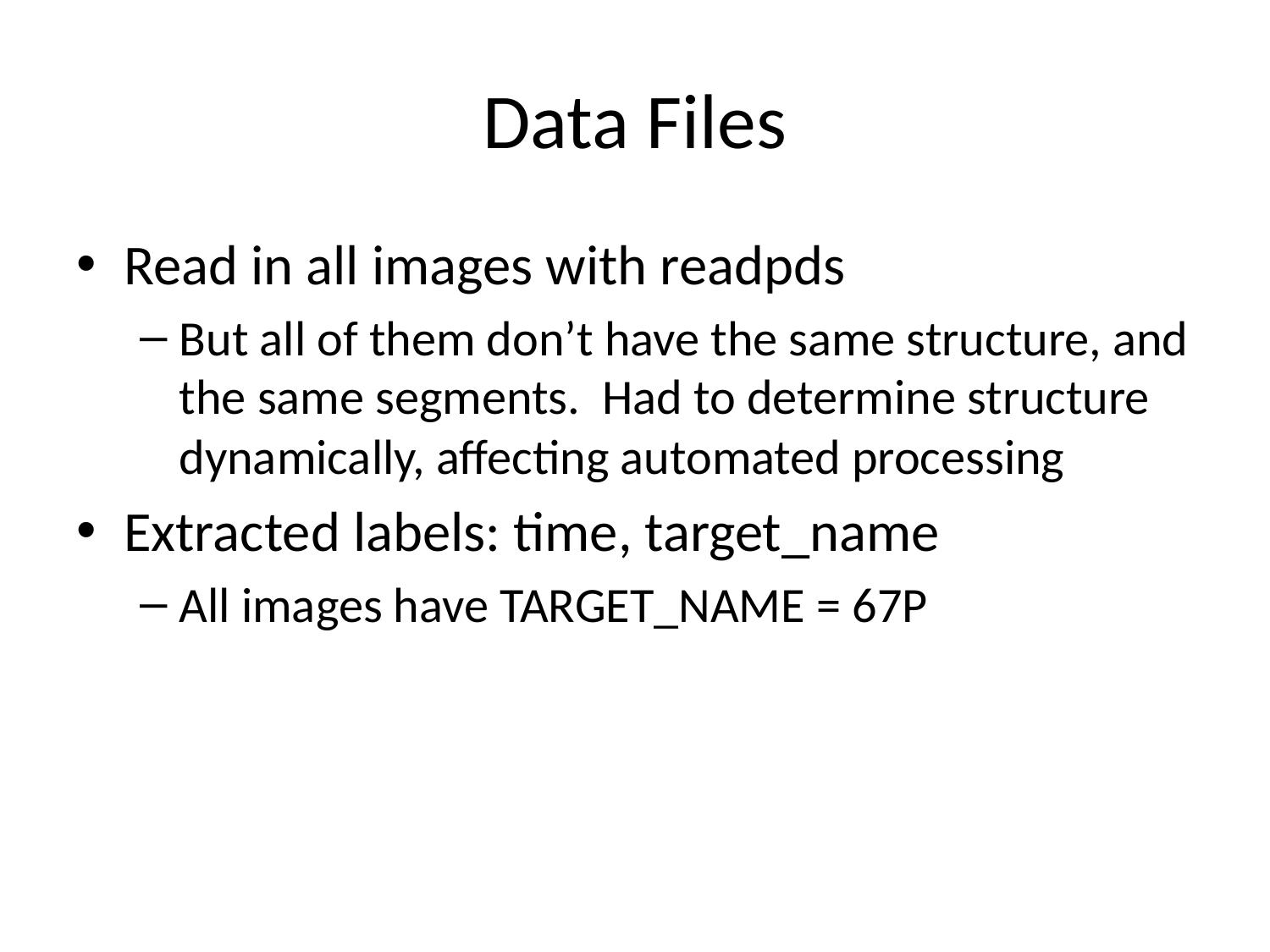

# Data Files
Read in all images with readpds
But all of them don’t have the same structure, and the same segments.  Had to determine structure dynamically, affecting automated processing
Extracted labels: time, target_name
All images have TARGET_NAME = 67P